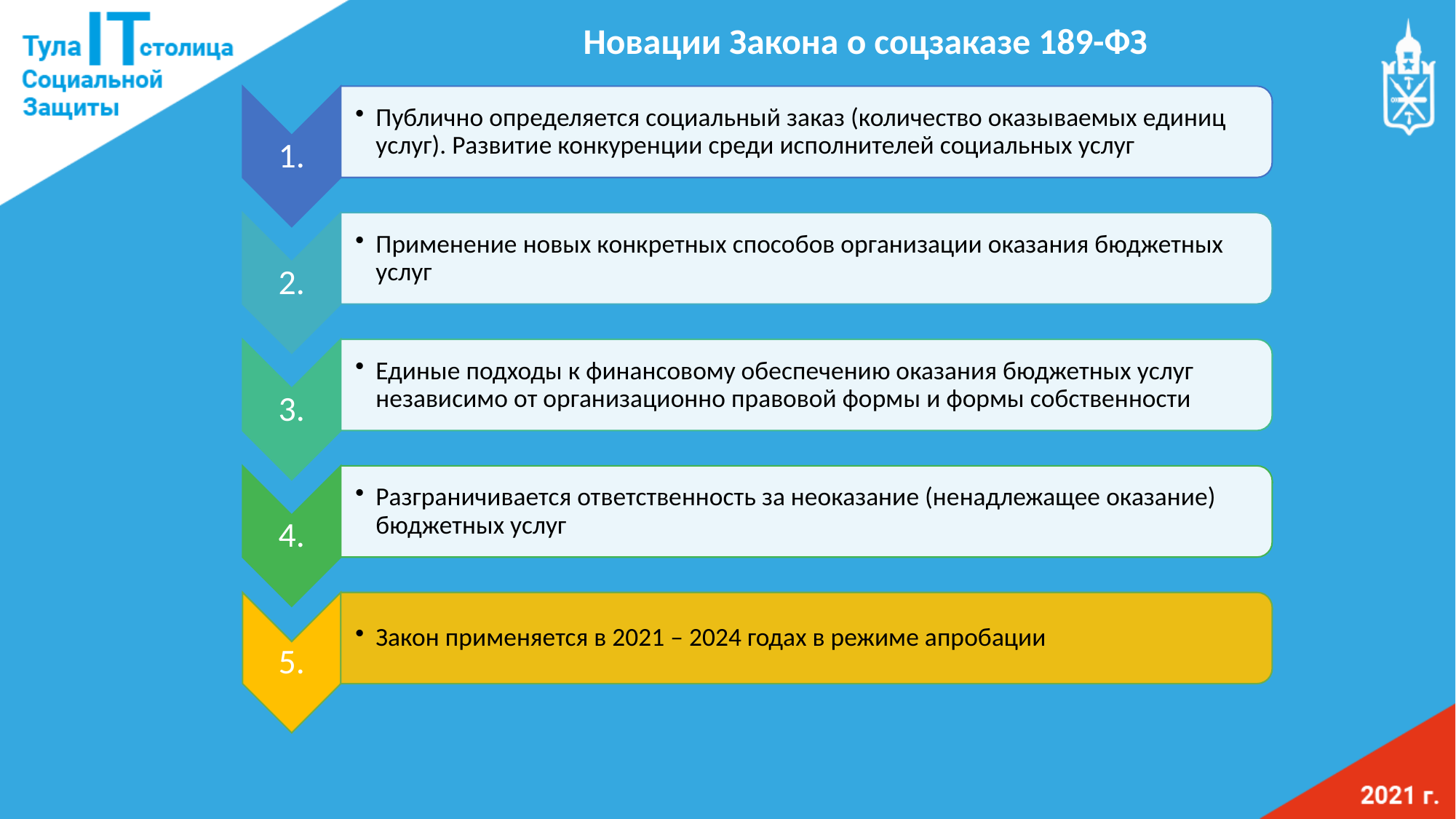

Новации Закона о соцзаказе 189-ФЗ
1.
Публично определяется социальный заказ (количество оказываемых единиц услуг). Развитие конкуренции среди исполнителей социальных услуг
2.
Применение новых конкретных способов организации оказания бюджетных услуг
3.
Единые подходы к финансовому обеспечению оказания бюджетных услуг независимо от организационно правовой формы и формы собственности
4.
Разграничивается ответственность за неоказание (ненадлежащее оказание) бюджетных услуг
5.
Закон применяется в 2021 – 2024 годах в режиме апробации